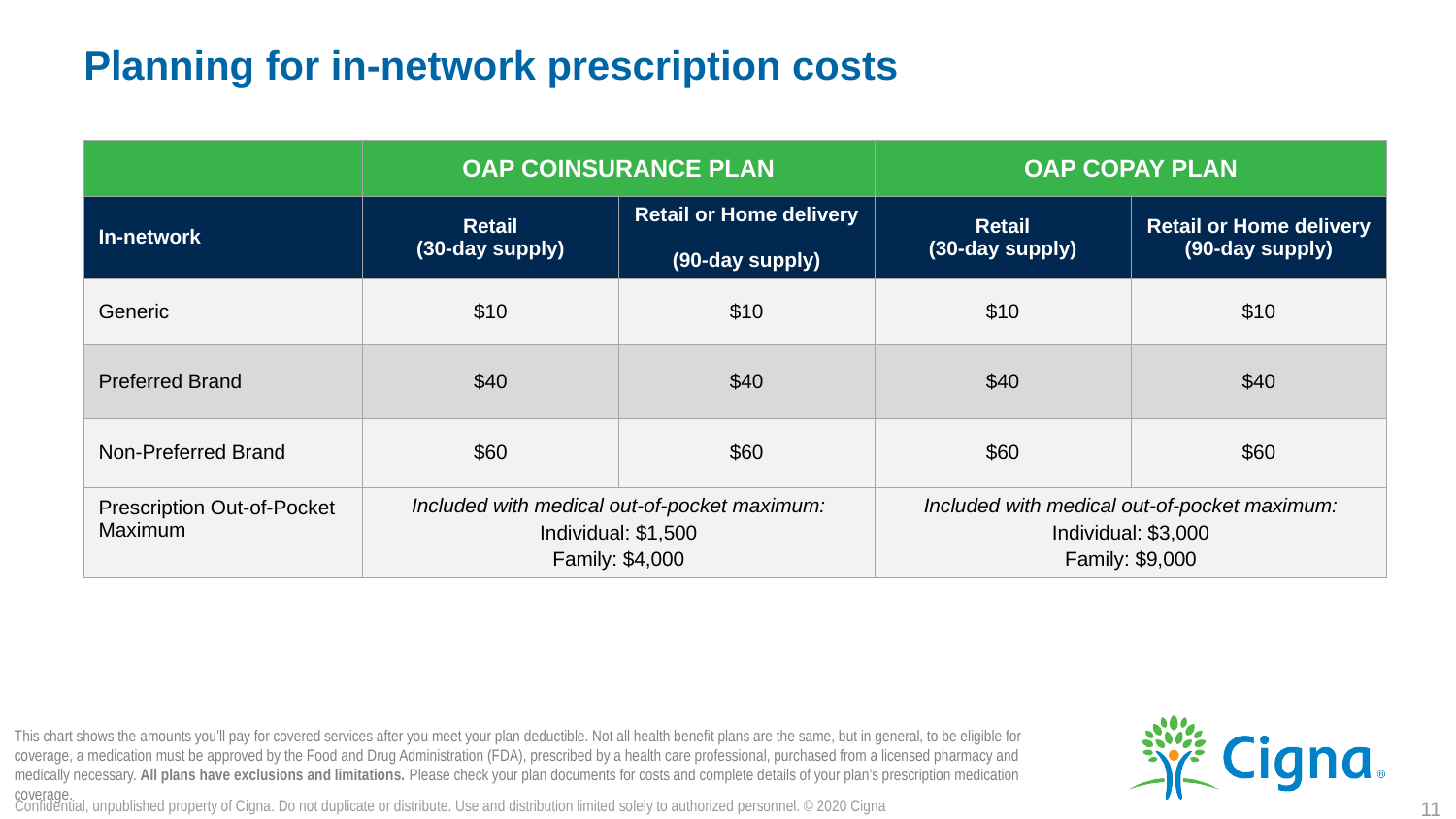

# Planning for in-network prescription costs
|  | OAP COINSURANCE PLAN |  | OAP COPAY PLAN |  |
| --- | --- | --- | --- | --- |
| In-network | Retail (30-day supply) | Retail or Home delivery (90-day supply) | Retail (30-day supply) | Retail or Home delivery (90-day supply) |
| Generic | $10 | $10 | $10 | $10 |
| Preferred Brand | $40 | $40 | $40 | $40 |
| Non-Preferred Brand | $60 | $60 | $60 | $60 |
| Prescription Out-of-Pocket Maximum | Included with medical out-of-pocket maximum: Individual: $1,500 Family: $4,000 |  | Included with medical out-of-pocket maximum: Individual: $3,000 Family: $9,000 |  |
This chart shows the amounts you’ll pay for covered services after you meet your plan deductible. Not all health benefit plans are the same, but in general, to be eligible for coverage, a medication must be approved by the Food and Drug Administration (FDA), prescribed by a health care professional, purchased from a licensed pharmacy and medically necessary. All plans have exclusions and limitations. Please check your plan documents for costs and complete details of your plan’s prescription medication coverage.
Confidential, unpublished property of Cigna. Do not duplicate or distribute. Use and distribution limited solely to authorized personnel. © 2020 Cigna
11